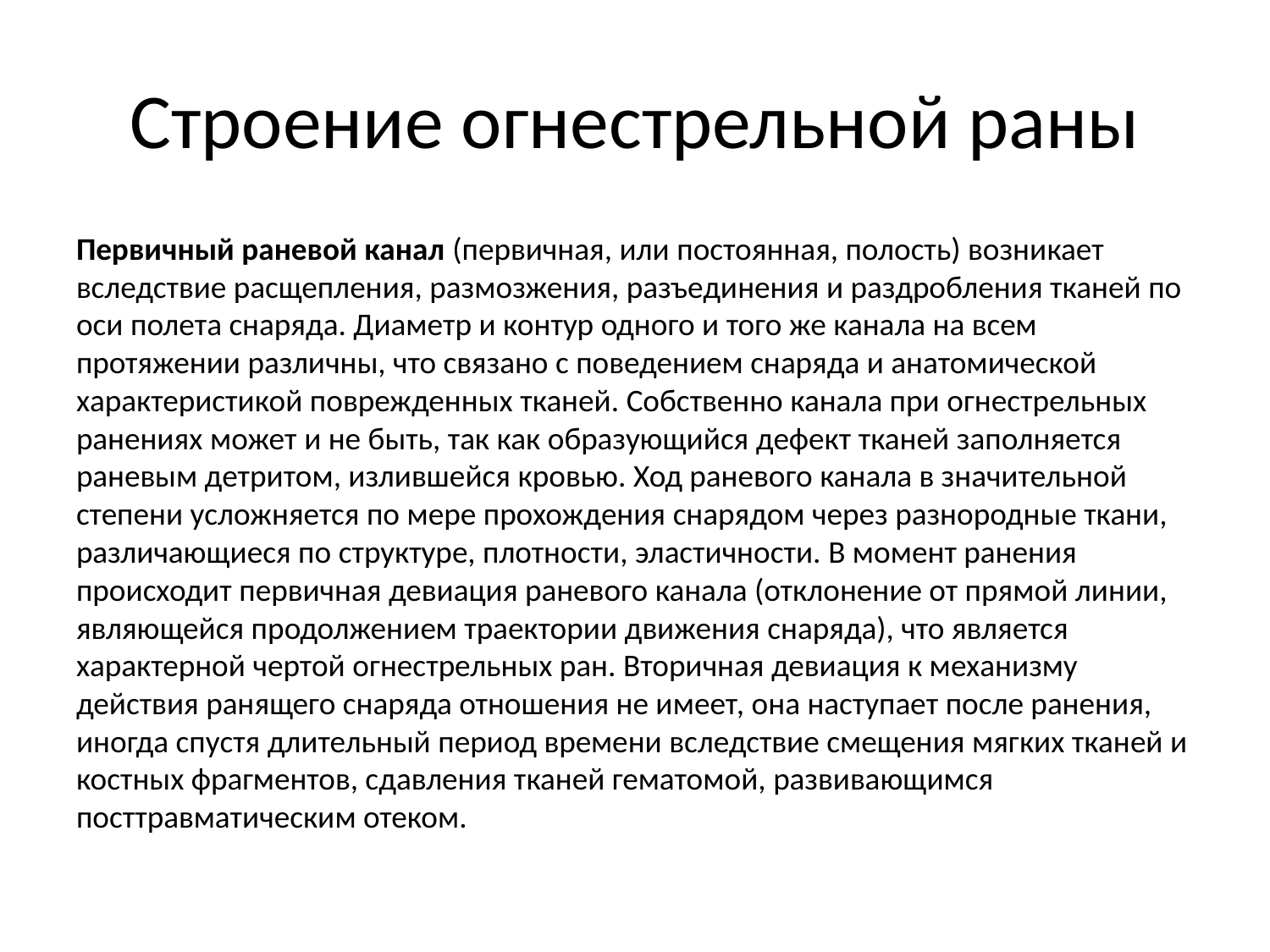

# Строение огнестрельной раны
Первичный раневой канал (первичная, или постоянная, полость) возникает вследствие расщепления, размозжения, разъединения и раздробления тканей по оси полета снаряда. Диаметр и контур одного и того же канала на всем протяжении различны, что связано с поведением снаряда и анатомической характеристикой поврежденных тканей. Собственно канала при огнестрельных ранениях может и не быть, так как образующийся дефект тканей заполняется раневым детритом, излившейся кровью. Ход раневого канала в значительной степени усложняется по мере прохождения снарядом через разнородные ткани, различающиеся по структуре, плотности, эластичности. В момент ранения происходит первичная девиация раневого канала (отклонение от прямой линии, являющейся продолжением траектории движения снаряда), что является характерной чертой огнестрельных ран. Вторичная девиация к механизму действия ранящего снаряда отношения не имеет, она наступает после ранения, иногда спустя длительный период времени вследствие смещения мягких тканей и костных фрагментов, сдавления тканей гематомой, развивающимся посттравматическим отеком.